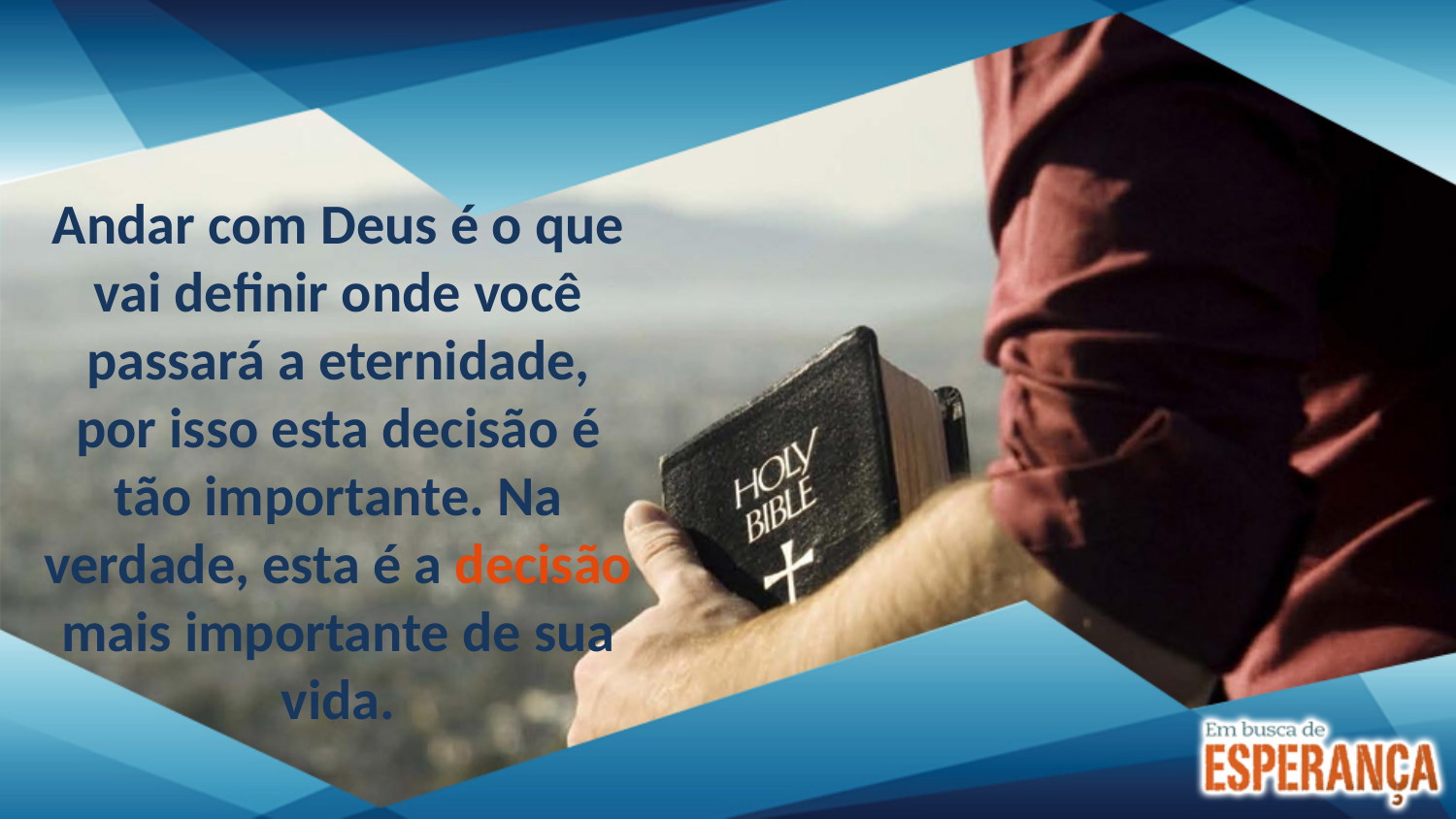

Andar com Deus é o que vai definir onde você passará a eternidade, por isso esta decisão é tão importante. Na verdade, esta é a decisão mais importante de sua vida.